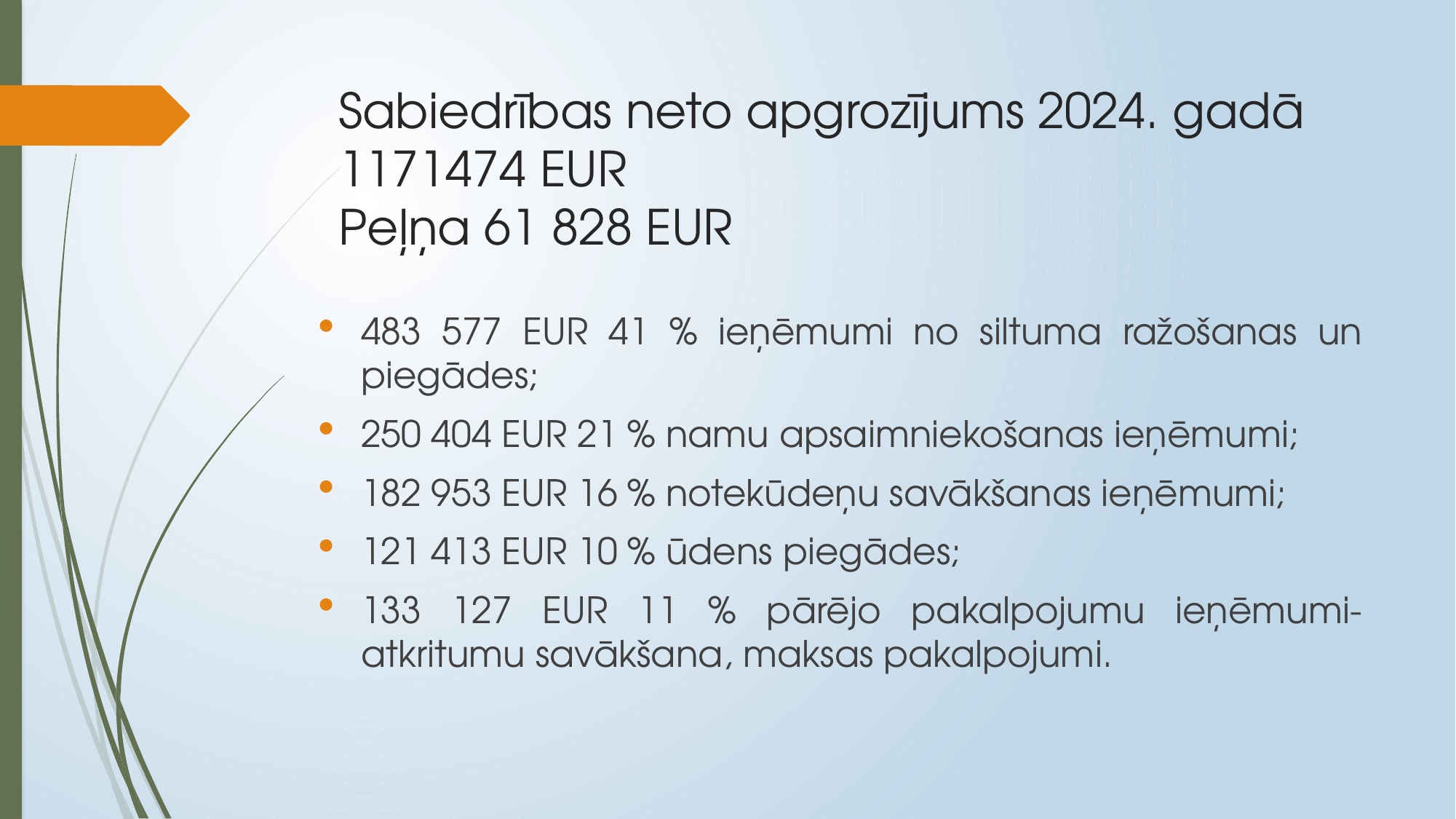

# Sabiedrības neto apgrozījums 2024. gadā 1171474 EUR Peļņa 61 828 EUR

483 577 EUR 41 % ieņēmumi no siltuma ražošanas un piegādes;
250 404 EUR 21 % namu apsaimniekošanas ieņēmumi;
182 953 EUR 16 % notekūdeņu savākšanas ieņēmumi;
121 413 EUR 10 % ūdens piegādes;
133 127 EUR 11 % pārējo pakalpojumu ieņēmumi-atkritumu savākšana, maksas pakalpojumi.